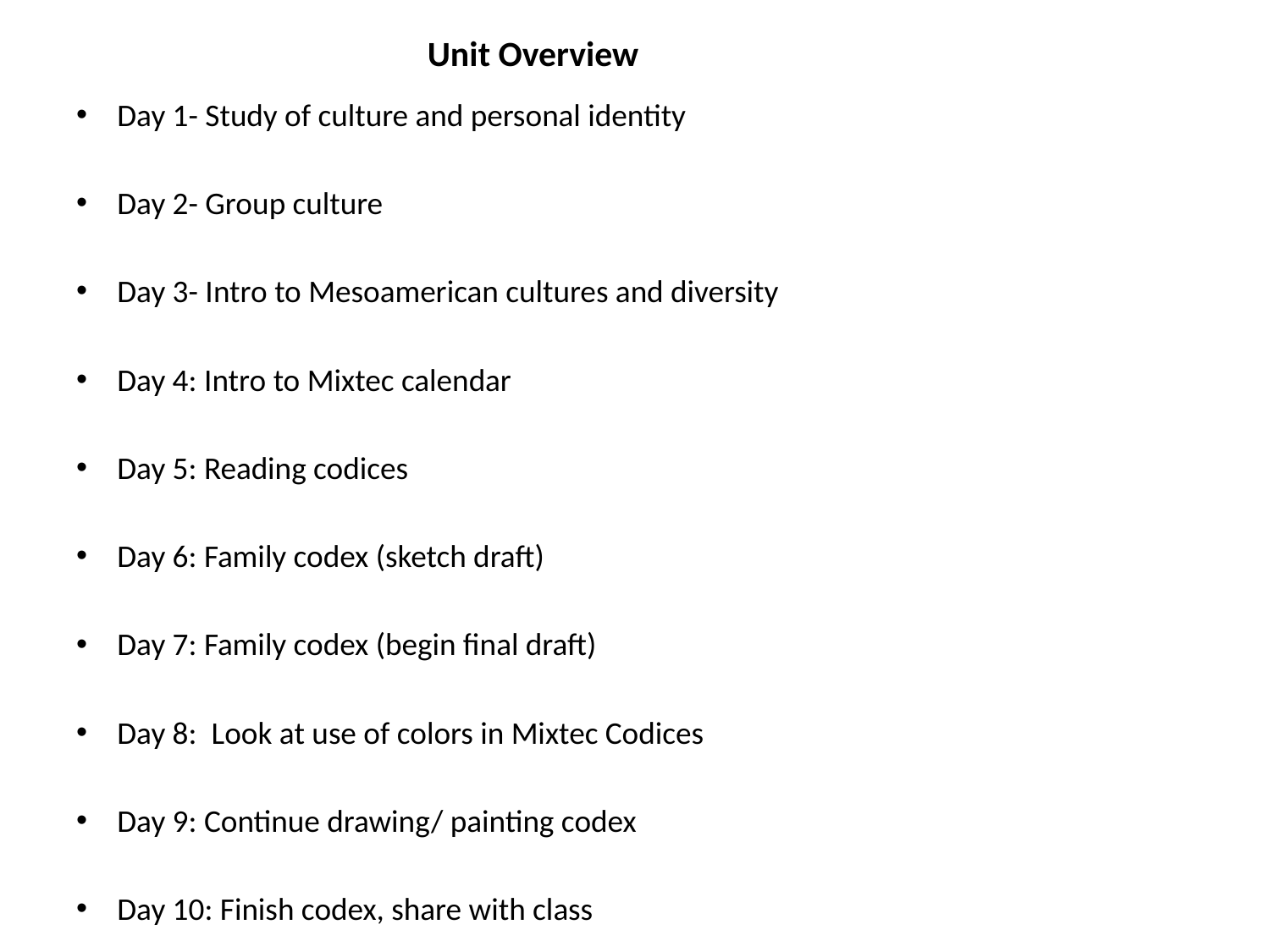

Unit Overview
Day 1- Study of culture and personal identity

Day 2- Group culture

Day 3- Intro to Mesoamerican cultures and diversity

Day 4: Intro to Mixtec calendar

Day 5: Reading codices

Day 6: Family codex (sketch draft)

Day 7: Family codex (begin final draft)

Day 8:  Look at use of colors in Mixtec Codices

Day 9: Continue drawing/ painting codex

Day 10: Finish codex, share with class